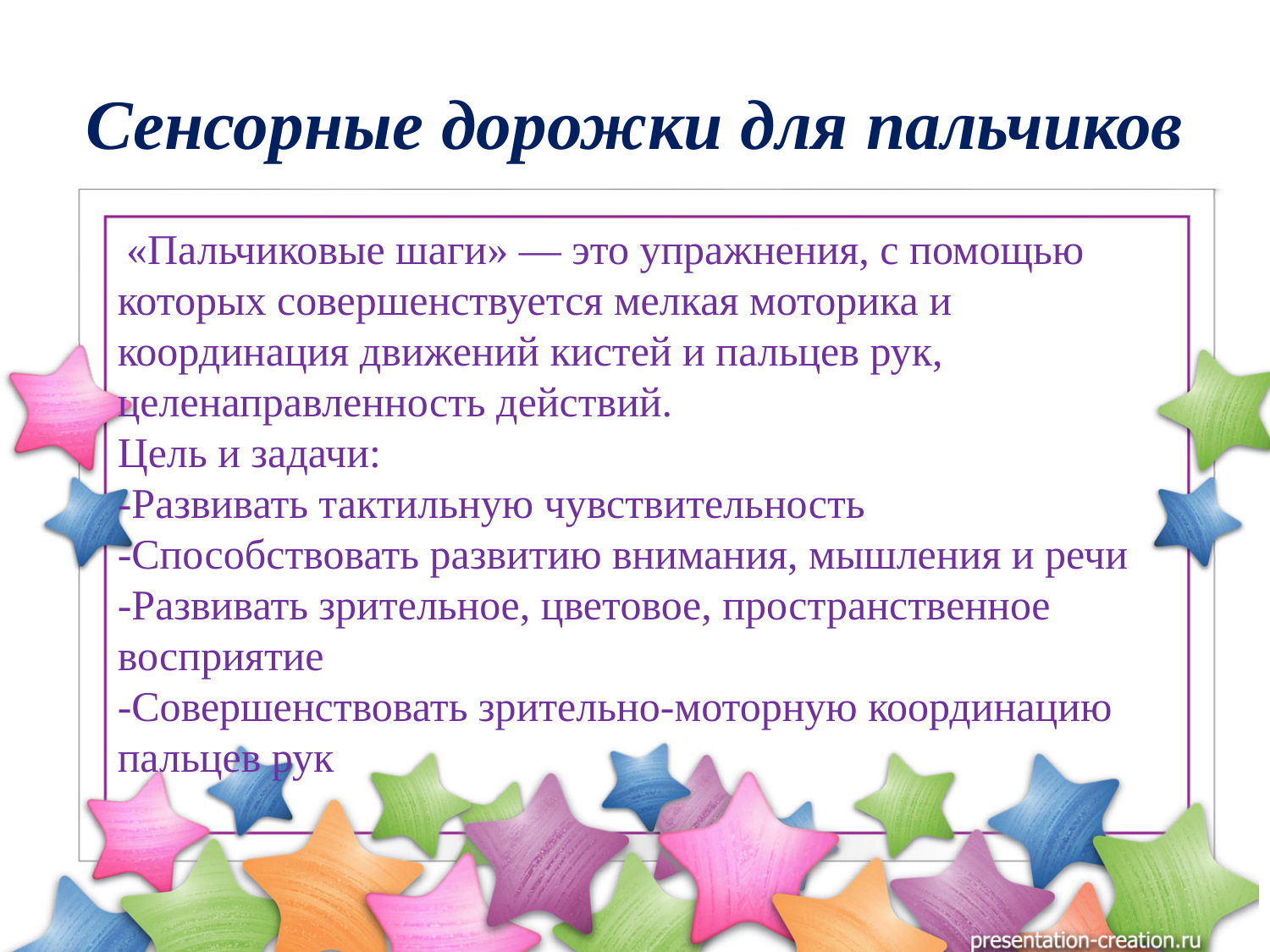

# Сенсорные дорожки для пальчиков
 «Пальчиковые шаги» — это упражнения, с помощью которых совершенствуется мелкая моторика и координация движений кистей и пальцев рук, целенаправленность действий.
Цель и задачи:
-Развивать тактильную чувствительность
-Способствовать развитию внимания, мышления и речи
-Развивать зрительное, цветовое, пространственное восприятие
-Совершенствовать зрительно-моторную координацию пальцев рук